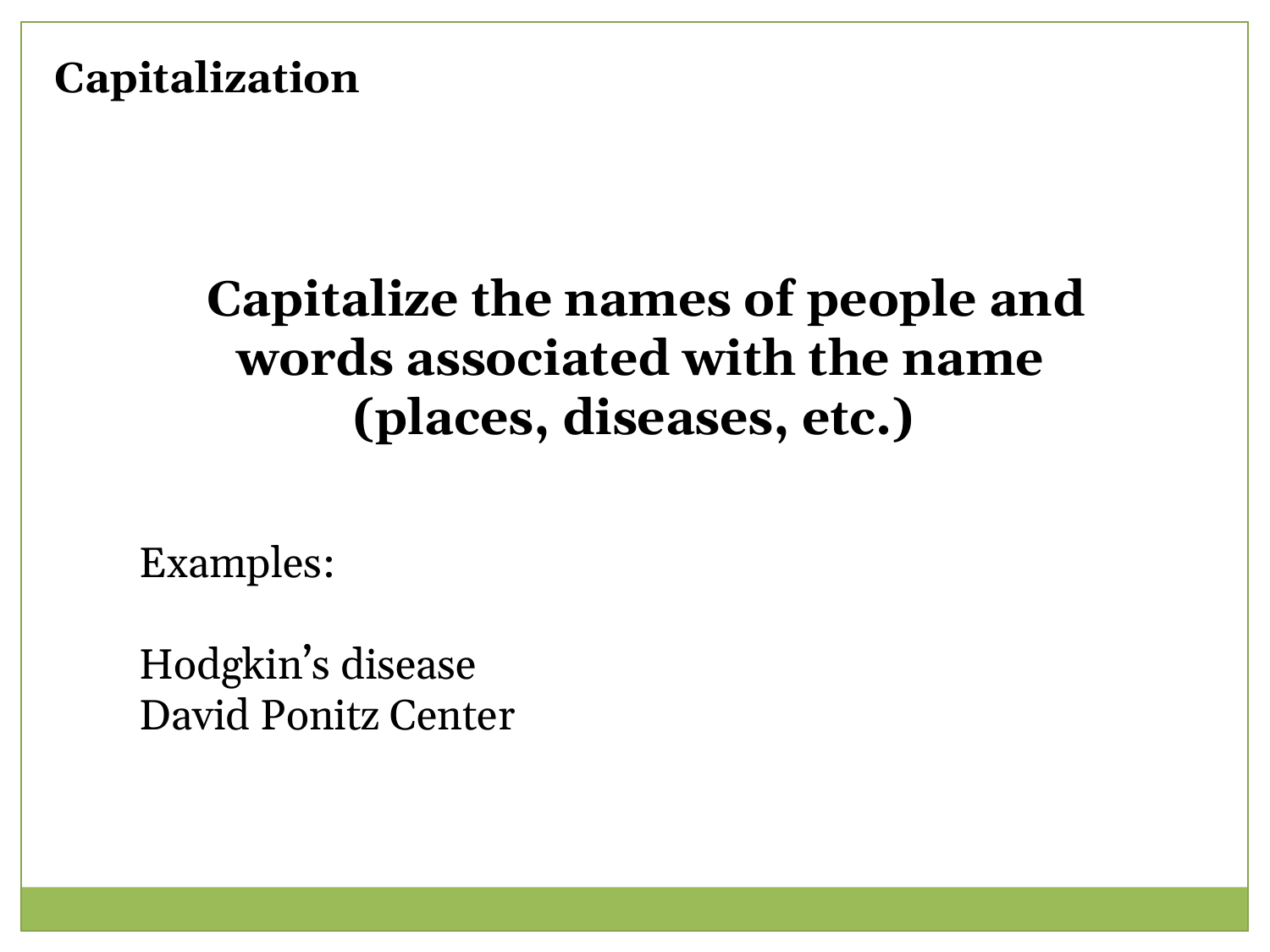

Capitalization

 Capitalize the names of people and words associated with the name (places, diseases, etc.)
Examples:

Hodgkin’s disease
David Ponitz Center